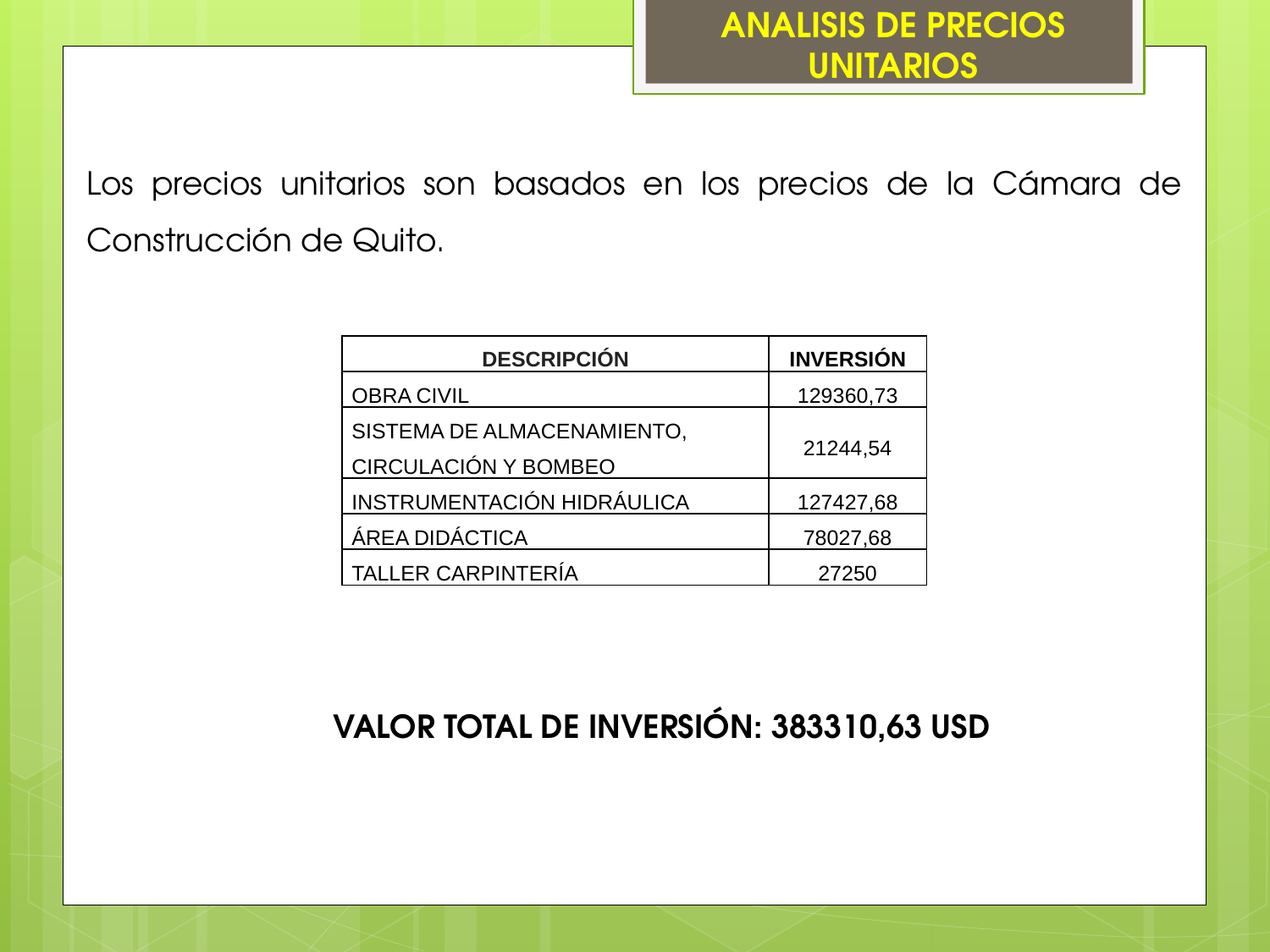

ANALISIS DE PRECIOS UNITARIOS
Los precios unitarios son basados en los precios de la Cámara de Construcción de Quito.

| DESCRIPCIÓN | INVERSIÓN |
| --- | --- |
| OBRA CIVIL | 129360,73 |
| SISTEMA DE ALMACENAMIENTO, CIRCULACIÓN Y BOMBEO | 21244,54 |
| INSTRUMENTACIÓN HIDRÁULICA | 127427,68 |
| ÁREA DIDÁCTICA | 78027,68 |
| TALLER CARPINTERÍA | 27250 |
VALOR TOTAL DE INVERSIÓN: 383310,63 USD